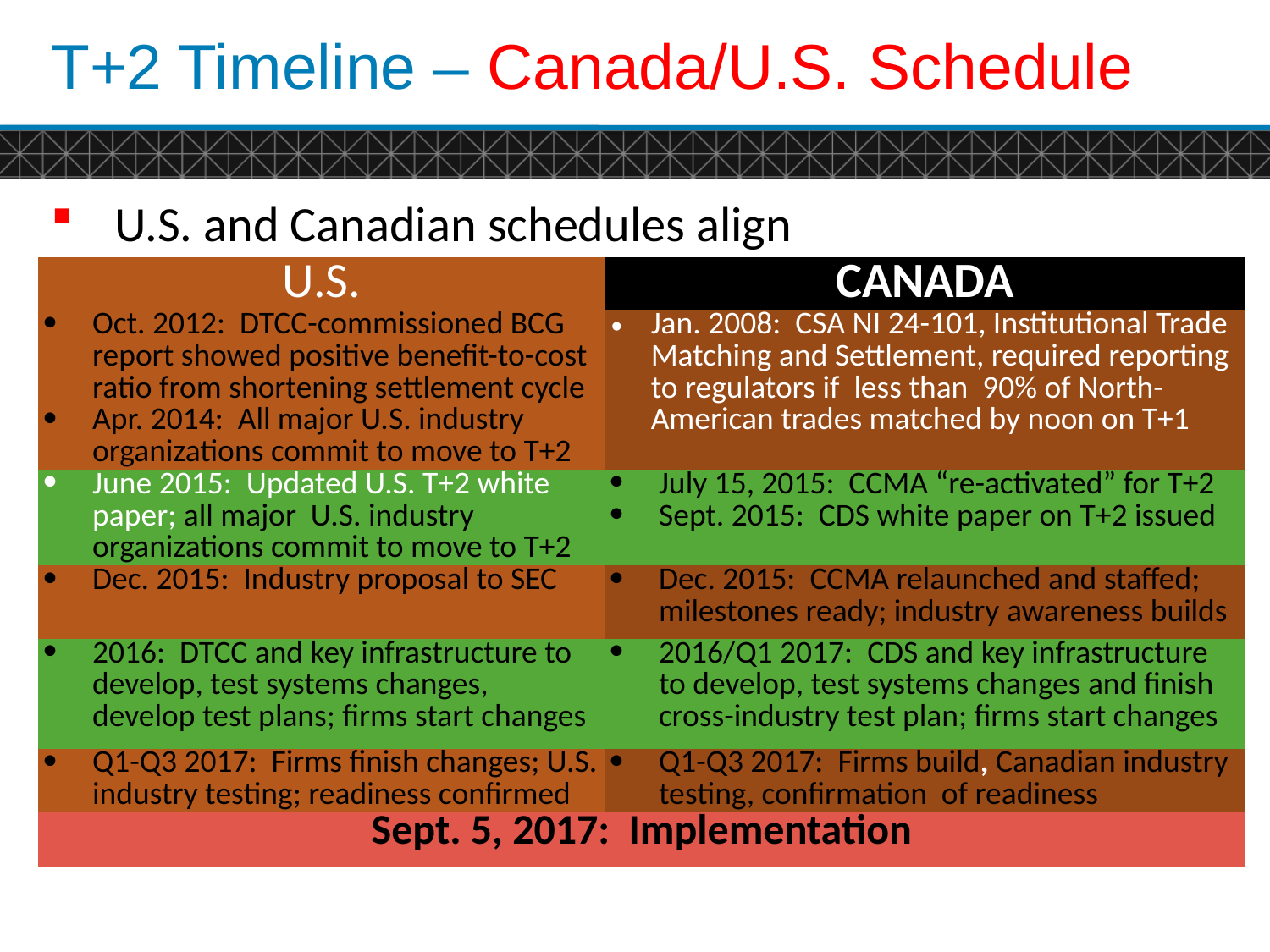

# T+2 Timeline – Canada/U.S. Schedule
U.S. and Canadian schedules align
| U.S. | CANADA |
| --- | --- |
| Oct. 2012: DTCC-commissioned BCG report showed positive benefit-to-cost ratio from shortening settlement cycle Apr. 2014: All major U.S. industry organizations commit to move to T+2 | Jan. 2008: CSA NI 24-101, Institutional Trade Matching and Settlement, required reporting to regulators if less than 90% of North-American trades matched by noon on T+1 |
| June 2015: Updated U.S. T+2 white paper; all major U.S. industry organizations commit to move to T+2 | July 15, 2015: CCMA “re-activated” for T+2 Sept. 2015: CDS white paper on T+2 issued |
| Dec. 2015: Industry proposal to SEC | Dec. 2015: CCMA relaunched and staffed; milestones ready; industry awareness builds |
| 2016: DTCC and key infrastructure to develop, test systems changes, develop test plans; firms start changes | 2016/Q1 2017: CDS and key infrastructure to develop, test systems changes and finish cross-industry test plan; firms start changes |
| Q1-Q3 2017: Firms finish changes; U.S. industry testing; readiness confirmed | Q1-Q3 2017: Firms build, Canadian industry testing, confirmation of readiness |
| Sept. 5, 2017: Implementation |  |